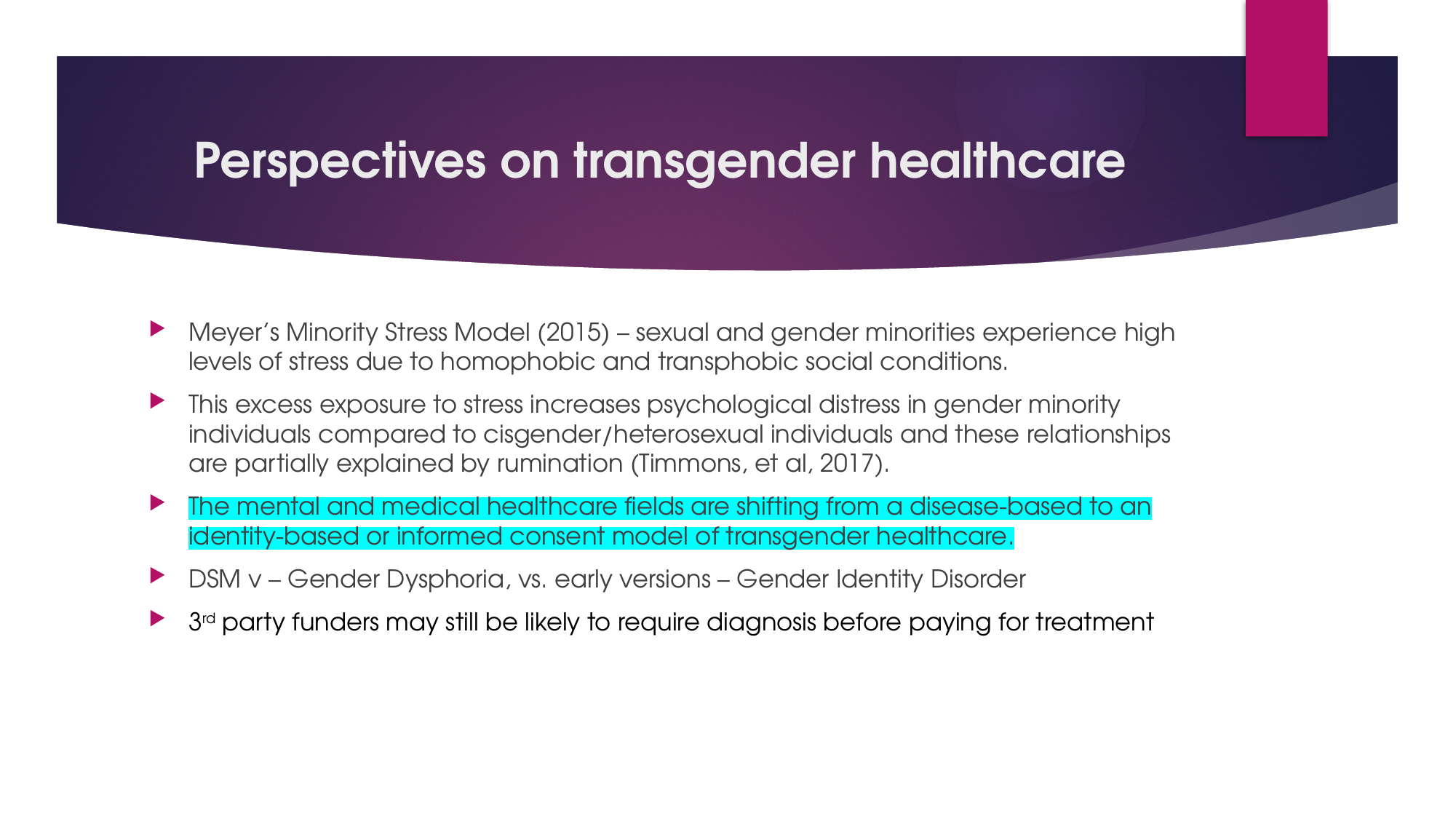

# Perspectives on transgender healthcare
Meyer’s Minority Stress Model (2015) – sexual and gender minorities experience high levels of stress due to homophobic and transphobic social conditions.
This excess exposure to stress increases psychological distress in gender minority individuals compared to cisgender/heterosexual individuals and these relationships are partially explained by rumination (Timmons, et al, 2017).
The mental and medical healthcare fields are shifting from a disease-based to an identity-based or informed consent model of transgender healthcare.
DSM v – Gender Dysphoria, vs. early versions – Gender Identity Disorder
3rd party funders may still be likely to require diagnosis before paying for treatment